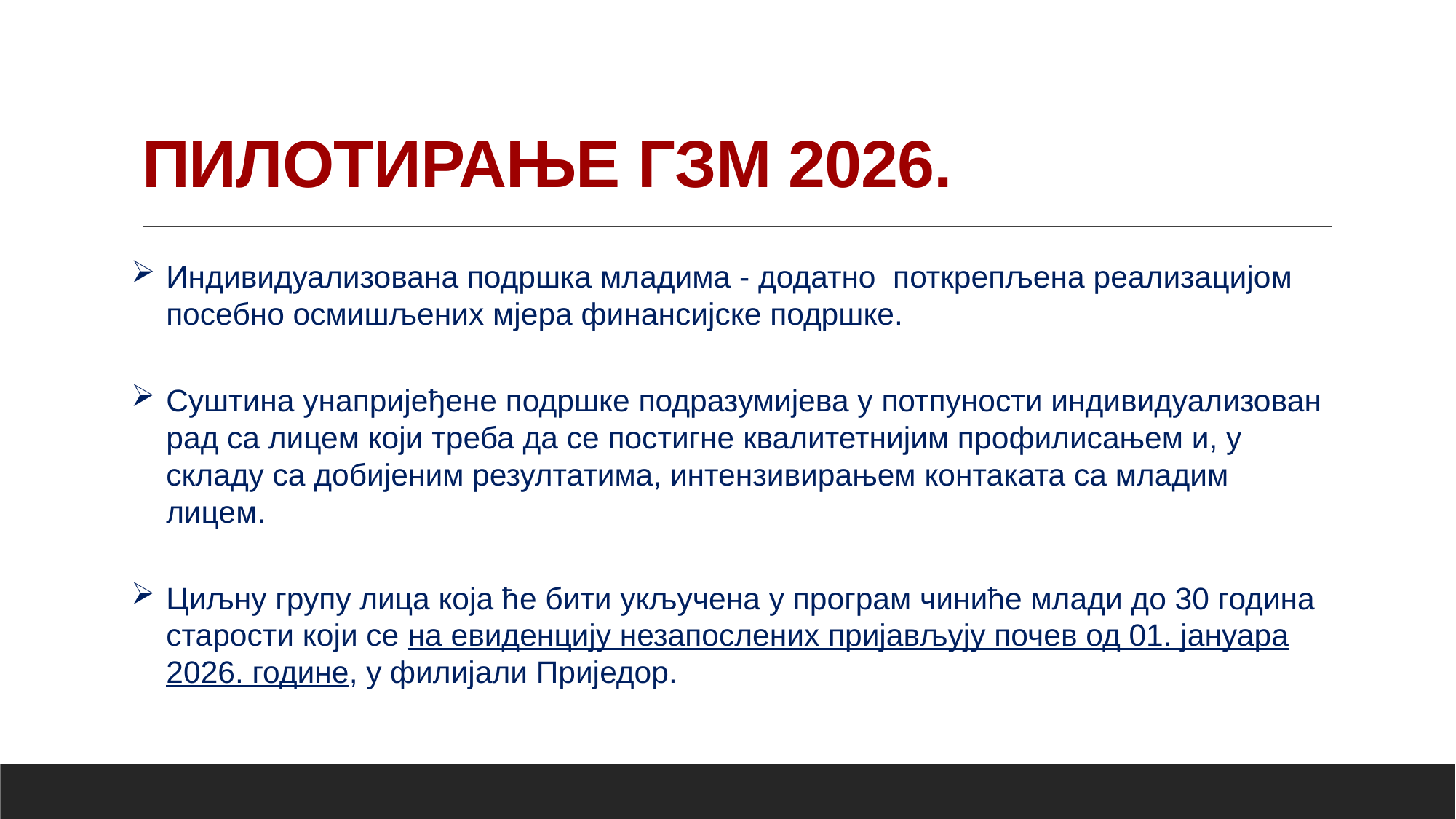

# ПИЛОТИРАЊЕ ГЗМ 2026.
Индивидуализована подршка младима - додатно  поткрепљена реализацијом посебно осмишљених мјера финансијске подршке.

Суштина унапријеђене подршке подразумијева у потпуности индивидуализован рад са лицем који треба да се постигне квалитетнијим профилисањем и, у складу са добијеним резултатима, интензивирањем контаката са младим лицем.

Циљну групу лица која ће бити укључена у програм чиниће млади до 30 година старости који се на евиденцију незапослених пријављују почев од 01. јануара 2026. године, у филијали Приједор.